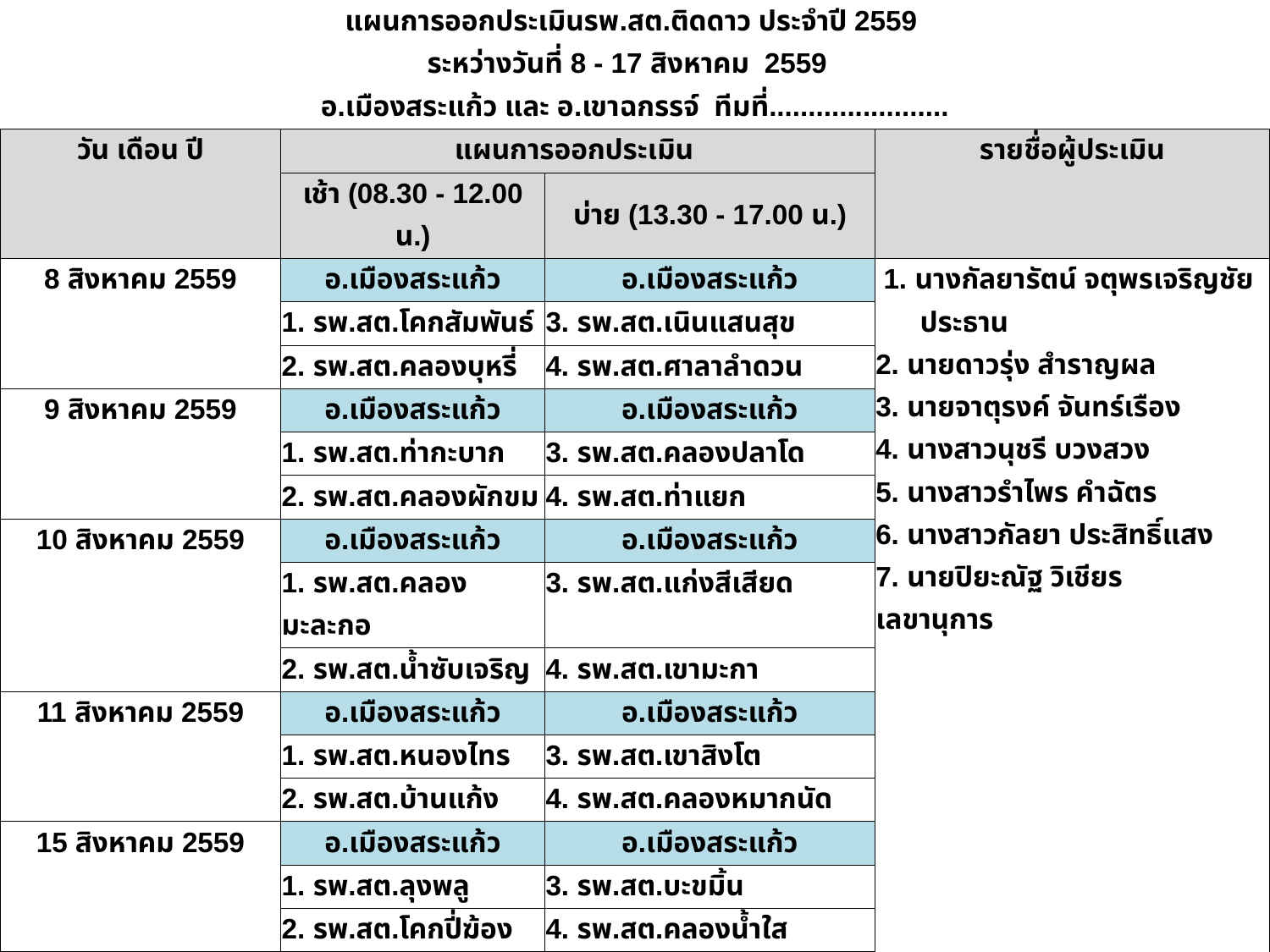

| แผนการออกประเมินรพ.สต.ติดดาว ประจำปี 2559 ระหว่างวันที่ 8 - 17 สิงหาคม 2559 |  |  |  |
| --- | --- | --- | --- |
| อ.เมืองสระแก้ว และ อ.เขาฉกรรจ์ ทีมที่....................... |  |  |  |
| วัน เดือน ปี | แผนการออกประเมิน |  | รายชื่อผู้ประเมิน |
|  | เช้า (08.30 - 12.00 น.) | บ่าย (13.30 - 17.00 น.) |  |
| 8 สิงหาคม 2559 | อ.เมืองสระแก้ว | อ.เมืองสระแก้ว | 1. นางกัลยารัตน์ จตุพรเจริญชัย ประธาน 2. นายดาวรุ่ง สำราญผล 3. นายจาตุรงค์ จันทร์เรือง 4. นางสาวนุชรี บวงสวง 5. นางสาวรำไพร คำฉัตร 6. นางสาวกัลยา ประสิทธิ์แสง 7. นายปิยะณัฐ วิเชียร เลขานุการ |
|  | 1. รพ.สต.โคกสัมพันธ์ | 3. รพ.สต.เนินแสนสุข |  |
|  | 2. รพ.สต.คลองบุหรี่ | 4. รพ.สต.ศาลาลำดวน |  |
| 9 สิงหาคม 2559 | อ.เมืองสระแก้ว | อ.เมืองสระแก้ว |  |
|  | 1. รพ.สต.ท่ากะบาก | 3. รพ.สต.คลองปลาโด |  |
|  | 2. รพ.สต.คลองผักขม | 4. รพ.สต.ท่าแยก |  |
| 10 สิงหาคม 2559 | อ.เมืองสระแก้ว | อ.เมืองสระแก้ว |  |
|  | 1. รพ.สต.คลองมะละกอ | 3. รพ.สต.แก่งสีเสียด |  |
|  | 2. รพ.สต.น้ำซับเจริญ | 4. รพ.สต.เขามะกา |  |
| 11 สิงหาคม 2559 | อ.เมืองสระแก้ว | อ.เมืองสระแก้ว |  |
|  | 1. รพ.สต.หนองไทร | 3. รพ.สต.เขาสิงโต |  |
|  | 2. รพ.สต.บ้านแก้ง | 4. รพ.สต.คลองหมากนัด |  |
| 15 สิงหาคม 2559 | อ.เมืองสระแก้ว | อ.เมืองสระแก้ว |  |
|  | 1. รพ.สต.ลุงพลู | 3. รพ.สต.บะขมิ้น |  |
|  | 2. รพ.สต.โคกปี่ฆ้อง | 4. รพ.สต.คลองน้ำใส |  |
| 16 สิงหาคม 2559 | อ.เขาฉกรรจ์ | อ.เมืองสระแก้ว/อ.เขาฉกรรจ์ |  |
|  | 1. รพ.สต.เขาสามสิบ | 3. รพ.สต.ท่าเกษม |  |
|  | 2. รพ.สต.คลองเจริญ |  |  |
| 17 สิงหาคม 2559 | อ.เขาฉกรรจ์ | อ.เขาฉกรรจ์ |  |
|  | 1. รพ.สต.ซับมะนาว | 3. รพ.สต.หนองหว้า |  |
|  | 2. รพ.สต.ไทรทอง | 4. รพ.สต.เขาฉกรรจ์ |  |